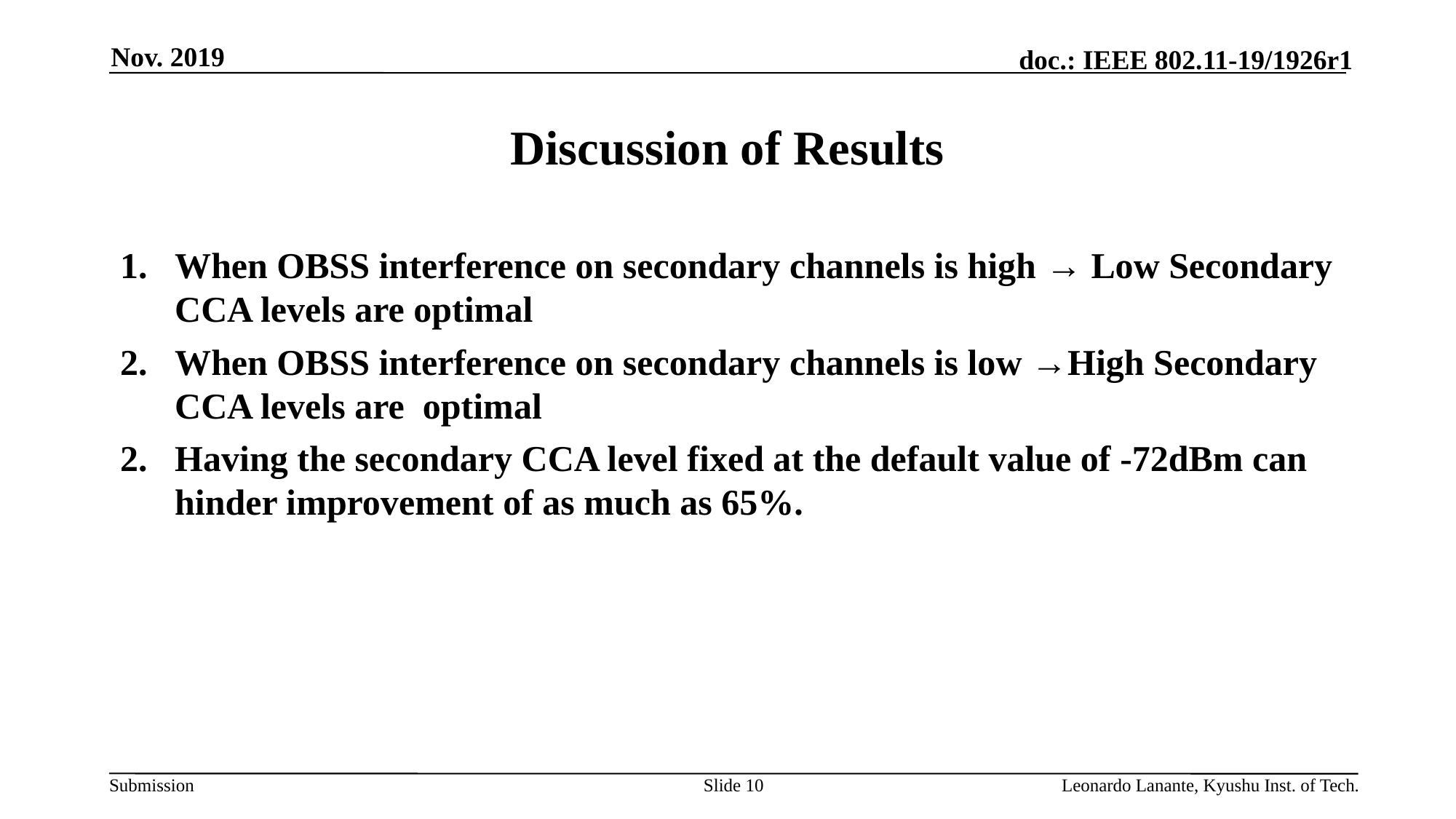

Nov. 2019
# Discussion of Results
When OBSS interference on secondary channels is high → Low Secondary CCA levels are optimal
When OBSS interference on secondary channels is low →High Secondary CCA levels are  optimal
Having the secondary CCA level fixed at the default value of -72dBm can hinder improvement of as much as 65%.

Slide 10
Leonardo Lanante, Kyushu Inst. of Tech.